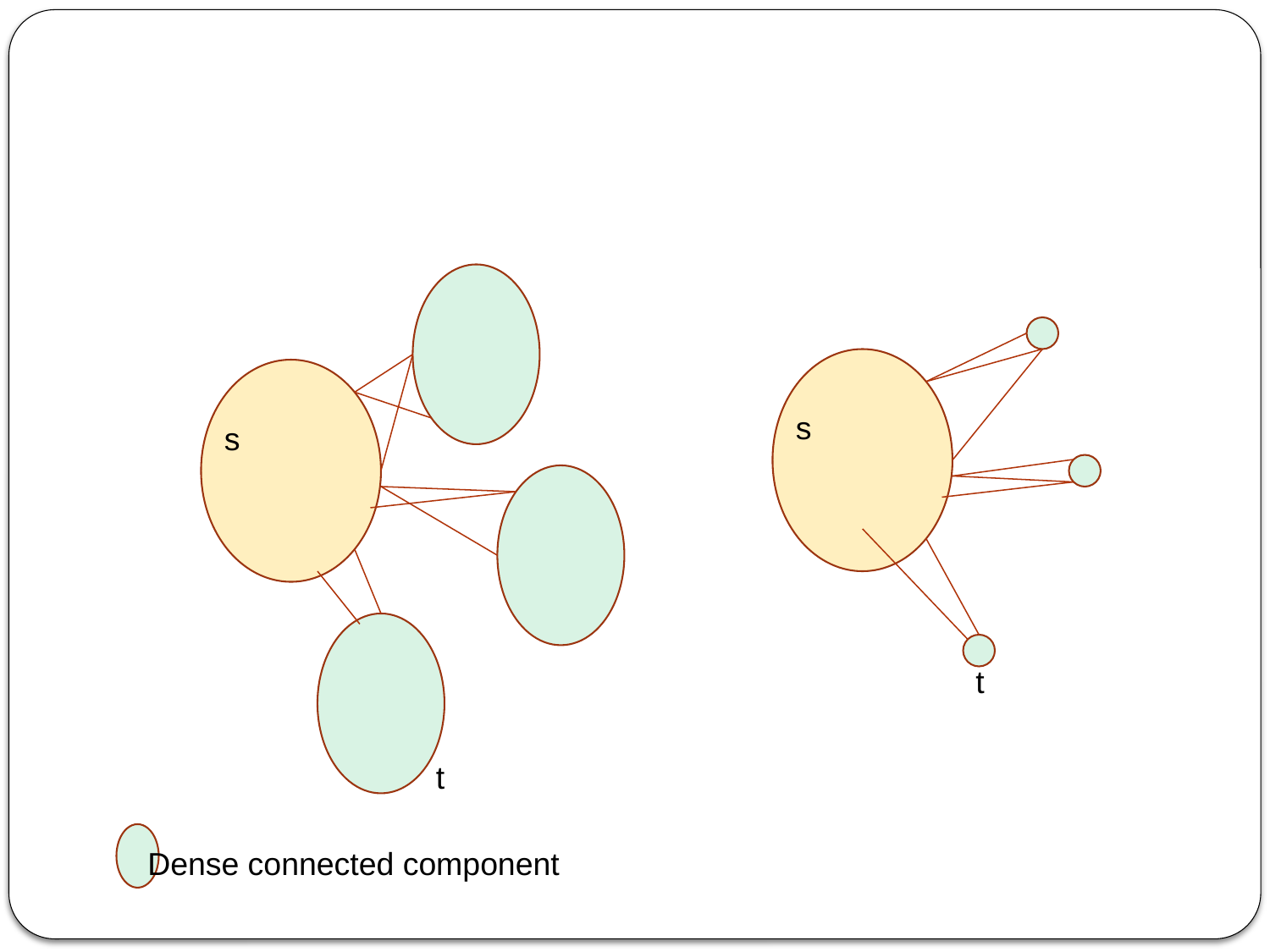

#

s
s

t
t

Dense connected component